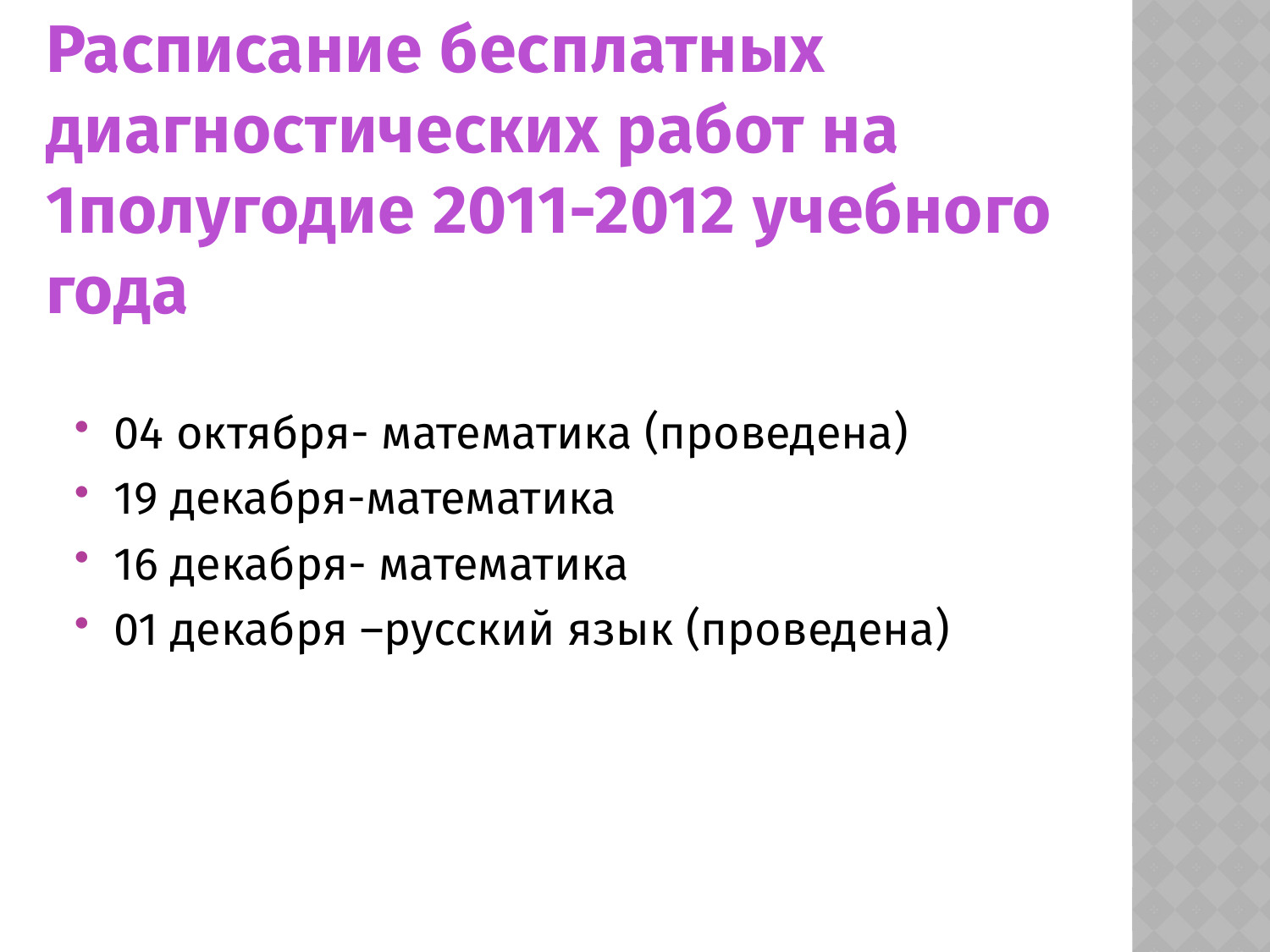

# Расписание бесплатных диагностических работ на 1полугодие 2011-2012 учебного года
04 октября- математика (проведена)
19 декабря-математика
16 декабря- математика
01 декабря –русский язык (проведена)